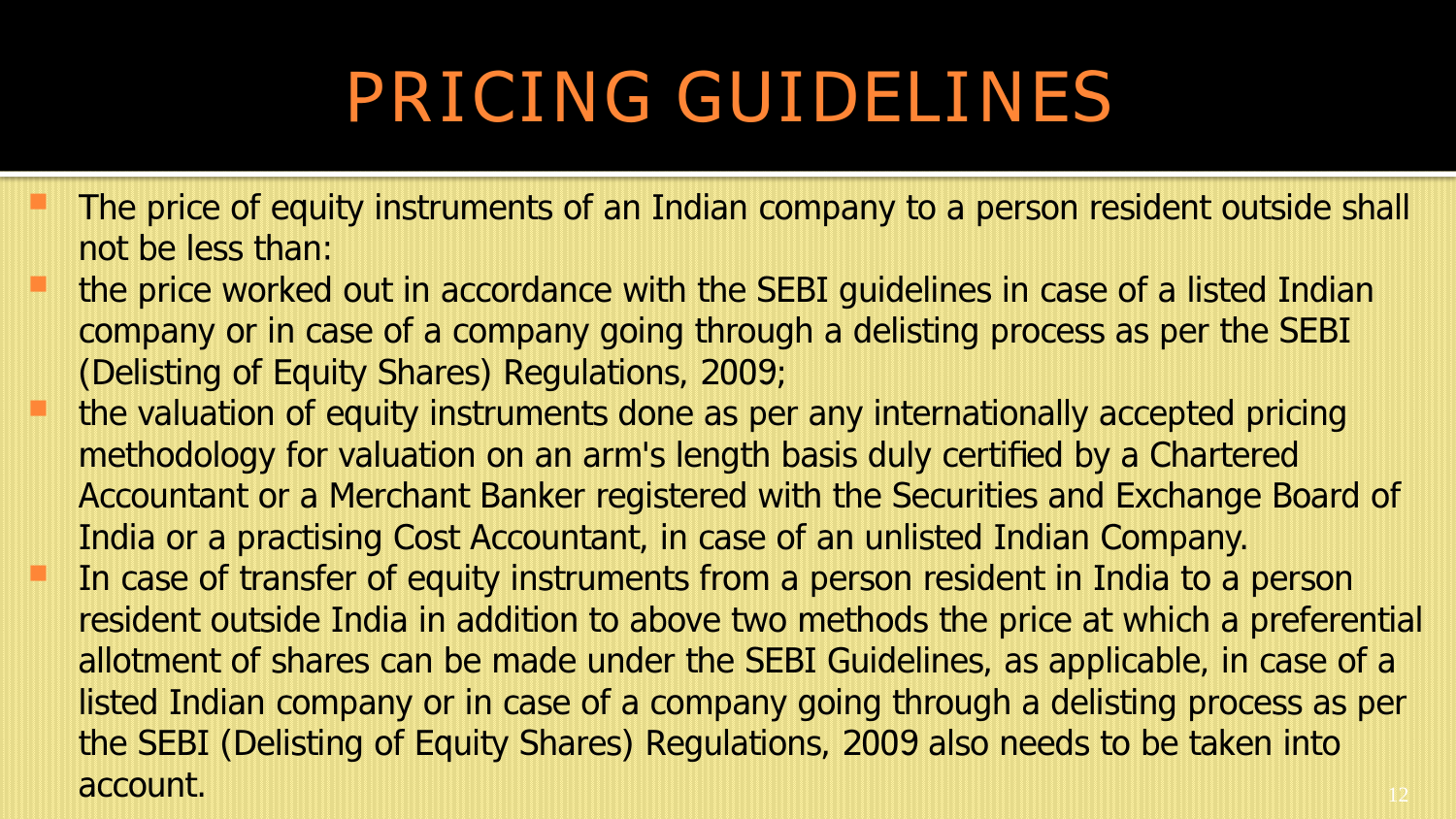

# PRICING GUIDELINES
The price of equity instruments of an Indian company to a person resident outside shall not be less than:
the price worked out in accordance with the SEBI guidelines in case of a listed Indian company or in case of a company going through a delisting process as per the SEBI (Delisting of Equity Shares) Regulations, 2009;
the valuation of equity instruments done as per any internationally accepted pricing methodology for valuation on an arm's length basis duly certified by a Chartered Accountant or a Merchant Banker registered with the Securities and Exchange Board of India or a practising Cost Accountant, in case of an unlisted Indian Company.
In case of transfer of equity instruments from a person resident in India to a person resident outside India in addition to above two methods the price at which a preferential allotment of shares can be made under the SEBI Guidelines, as applicable, in case of a listed Indian company or in case of a company going through a delisting process as per the SEBI (Delisting of Equity Shares) Regulations, 2009 also needs to be taken into account.

12